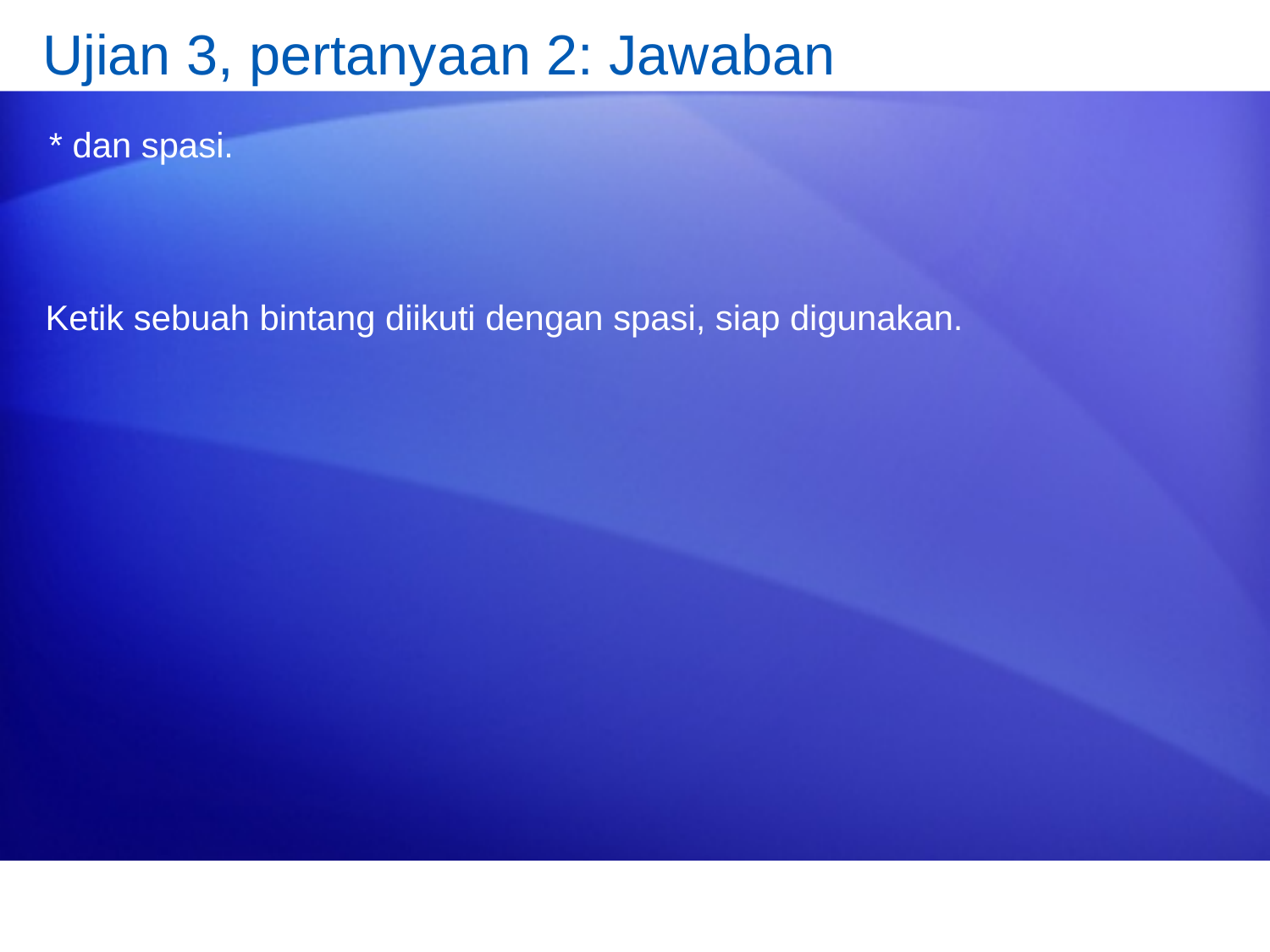

# Ujian 3, pertanyaan 2: Jawaban
* dan spasi.
Ketik sebuah bintang diikuti dengan spasi, siap digunakan.